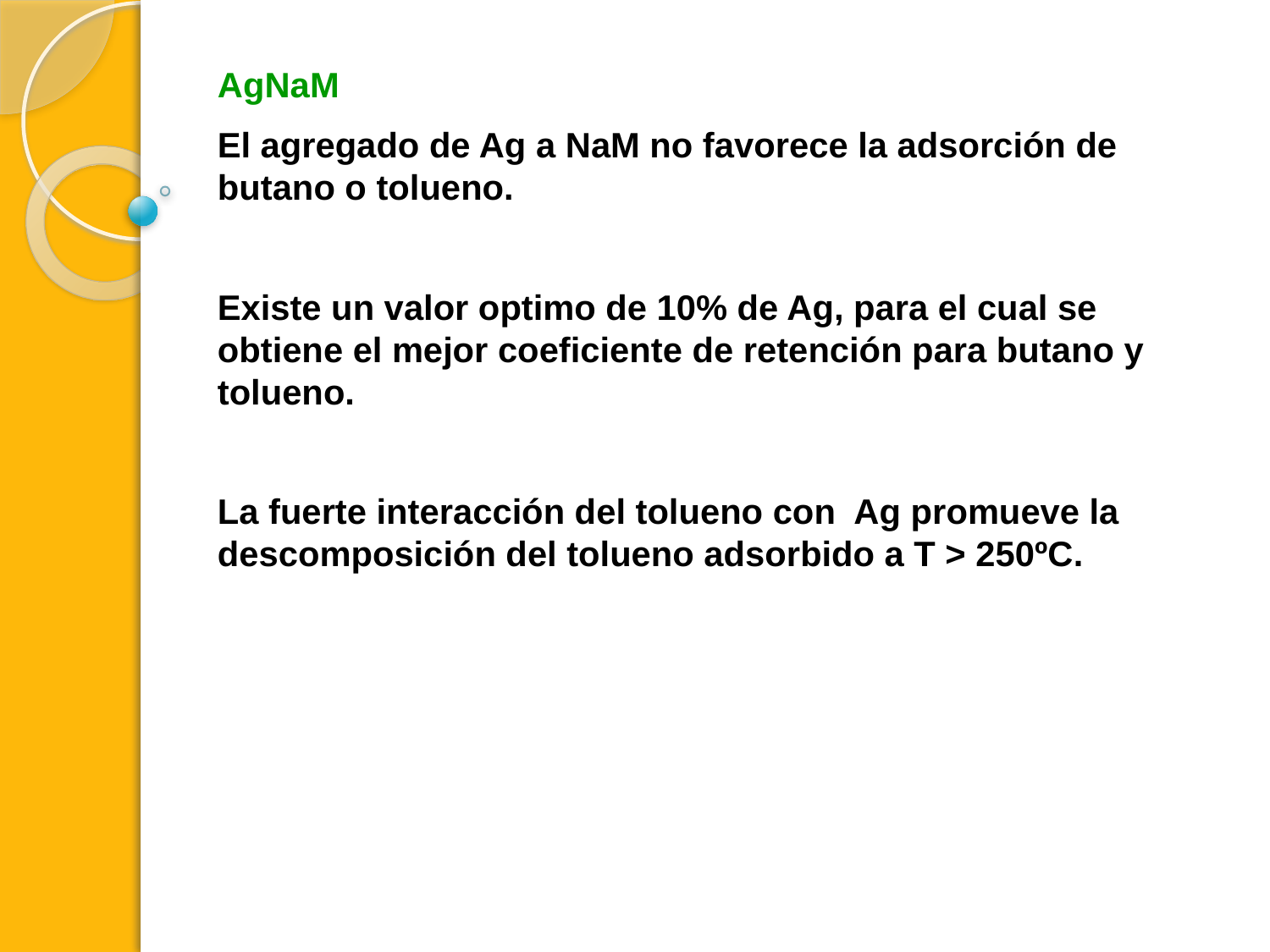

AgNaM
El agregado de Ag a NaM no favorece la adsorción de butano o tolueno.

Existe un valor optimo de 10% de Ag, para el cual se obtiene el mejor coeficiente de retención para butano y tolueno.

La fuerte interacción del tolueno con  Ag promueve la descomposición del tolueno adsorbido a T > 250ºC.